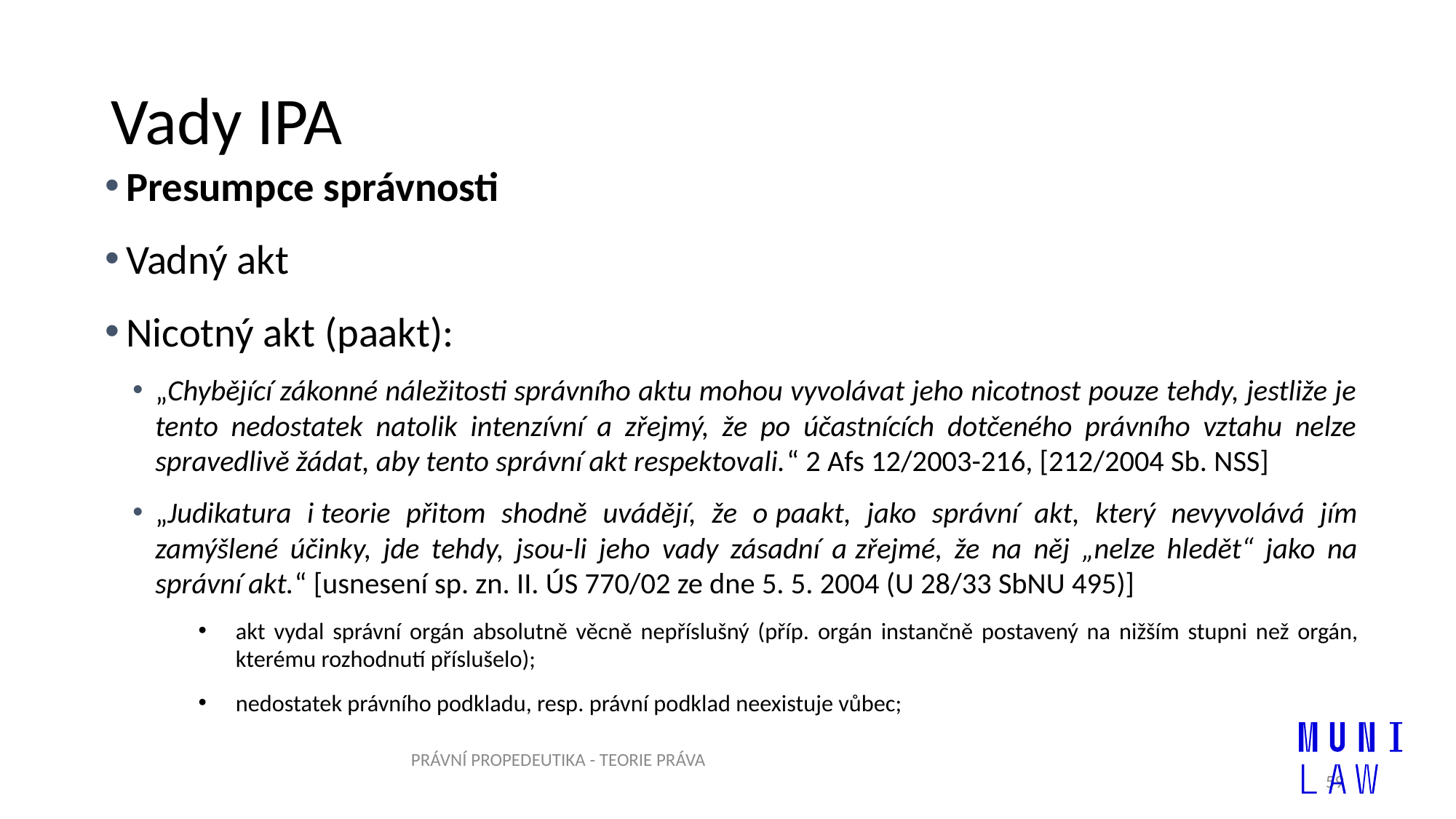

# Vady IPA
Presumpce správnosti
Vadný akt
Nicotný akt (paakt):
„Chybějící zákonné náležitosti správního aktu mohou vyvolávat jeho nicotnost pouze tehdy, jestliže je tento nedostatek natolik intenzívní a zřejmý, že po účastnících dotčeného právního vztahu nelze spravedlivě žádat, aby tento správní akt respektovali.“ 2 Afs 12/2003-216, [212/2004 Sb. NSS]
„Judikatura i teorie přitom shodně uvádějí, že o paakt, jako správní akt, který nevyvolává jím zamýšlené účinky, jde tehdy, jsou-li jeho vady zásadní a zřejmé, že na něj „nelze hledět“ jako na správní akt.“ [usnesení sp. zn. II. ÚS 770/02 ze dne 5. 5. 2004 (U 28/33 SbNU 495)]
akt vydal správní orgán absolutně věcně nepříslušný (příp. orgán instančně postavený na nižším stupni než orgán, kterému rozhodnutí příslušelo);
nedostatek právního podkladu, resp. právní podklad neexistuje vůbec;
PRÁVNÍ PROPEDEUTIKA - TEORIE PRÁVA
59